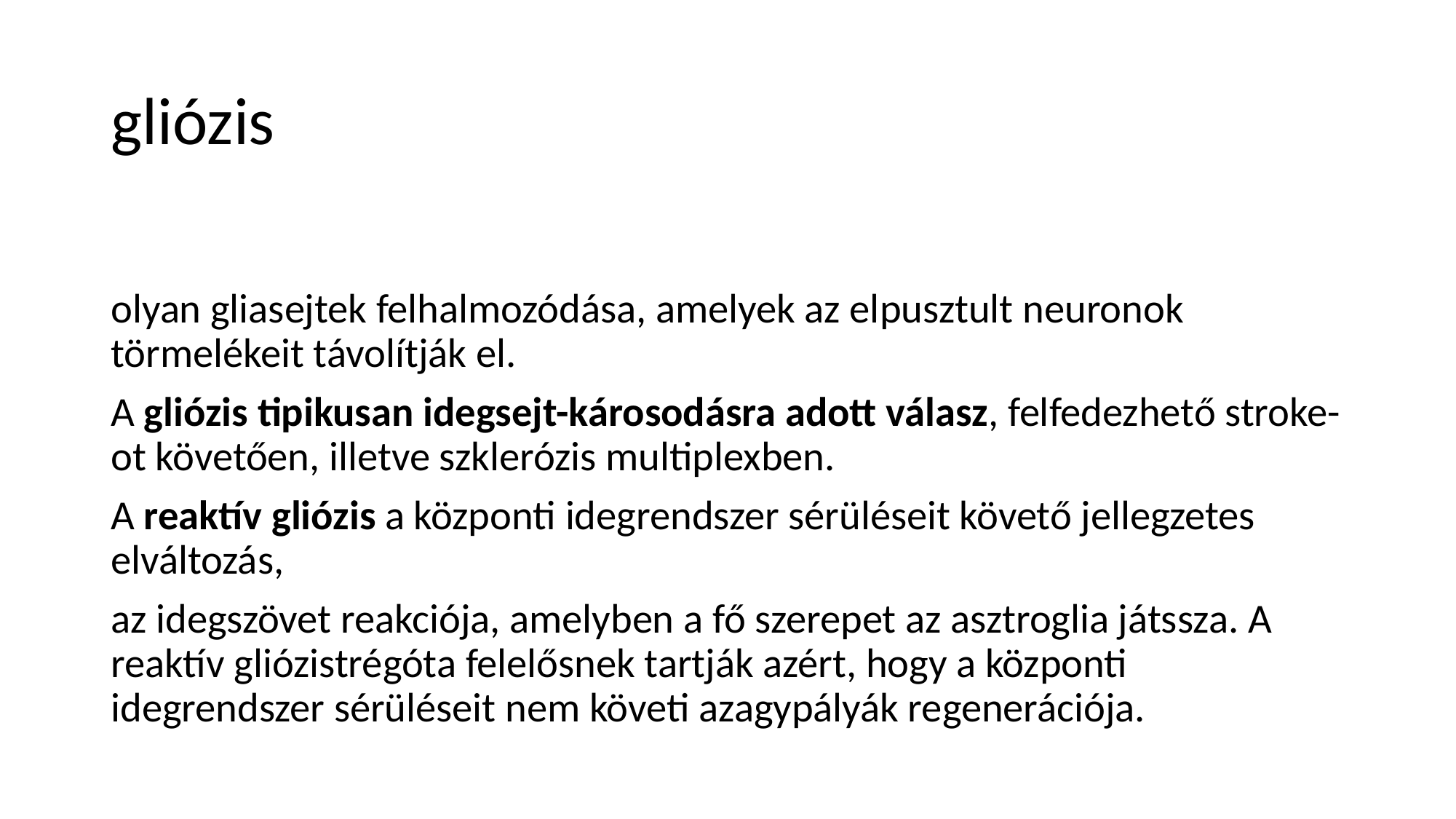

# gliózis

olyan gliasejtek felhalmozódása, amelyek az elpusztult neuronok törmelékeit távolítják el.
A gliózis tipikusan idegsejt-károsodásra adott válasz, felfedezhető stroke-ot követően, illetve szklerózis multiplexben.
A reaktív gliózis a központi idegrendszer sérüléseit követő jellegzetes elváltozás,
az idegszövet reakciója, amelyben a fő szerepet az asztroglia játssza. A reaktív gliózistrégóta felelősnek tartják azért, hogy a központi idegrendszer sérüléseit nem követi azagypályák regenerációja.